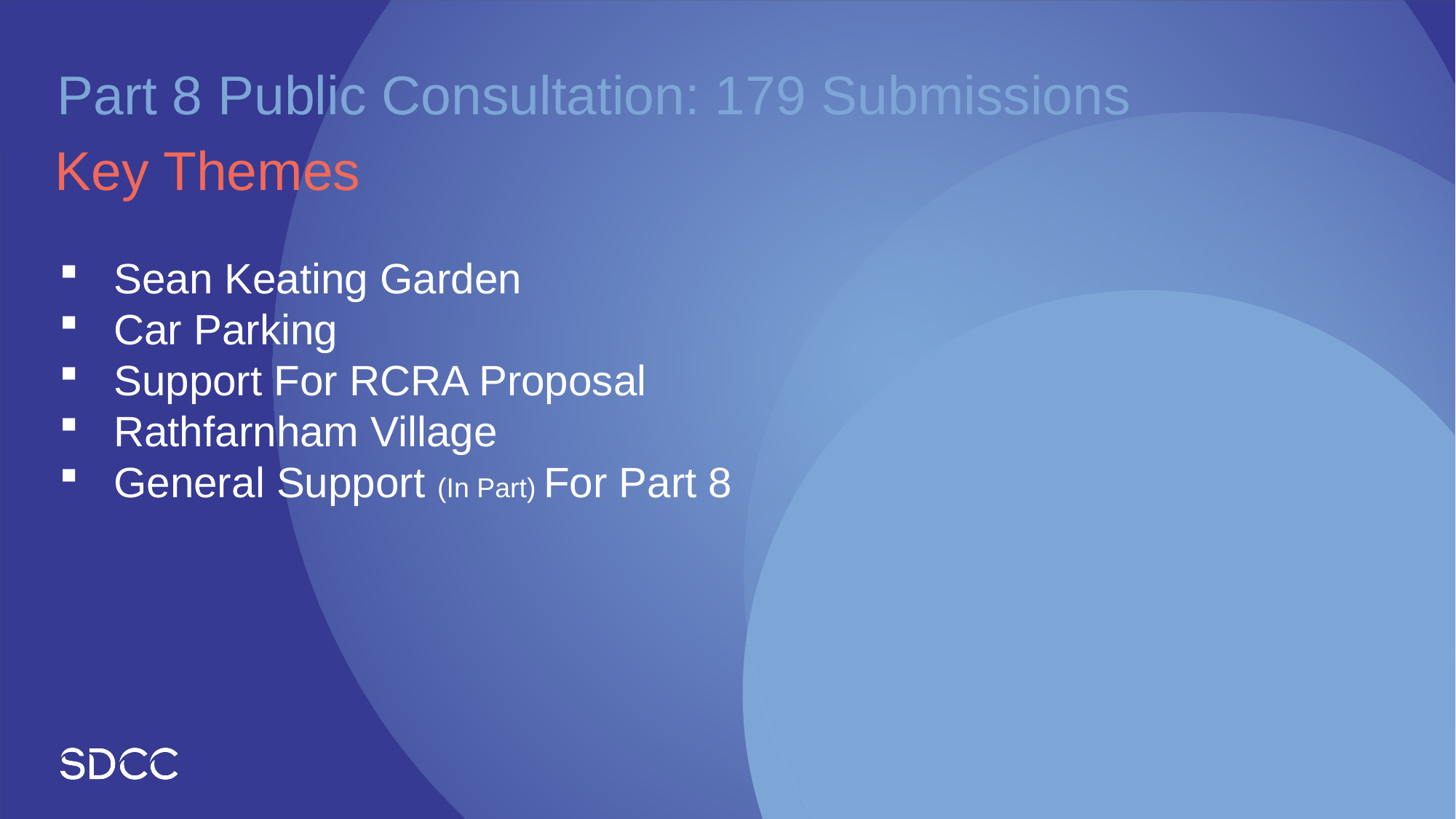

Part 8 Public Consultation: 179 Submissions
Key Themes
Sean Keating Garden
Car Parking
Support For RCRA Proposal
Rathfarnham Village
General Support (In Part) For Part 8